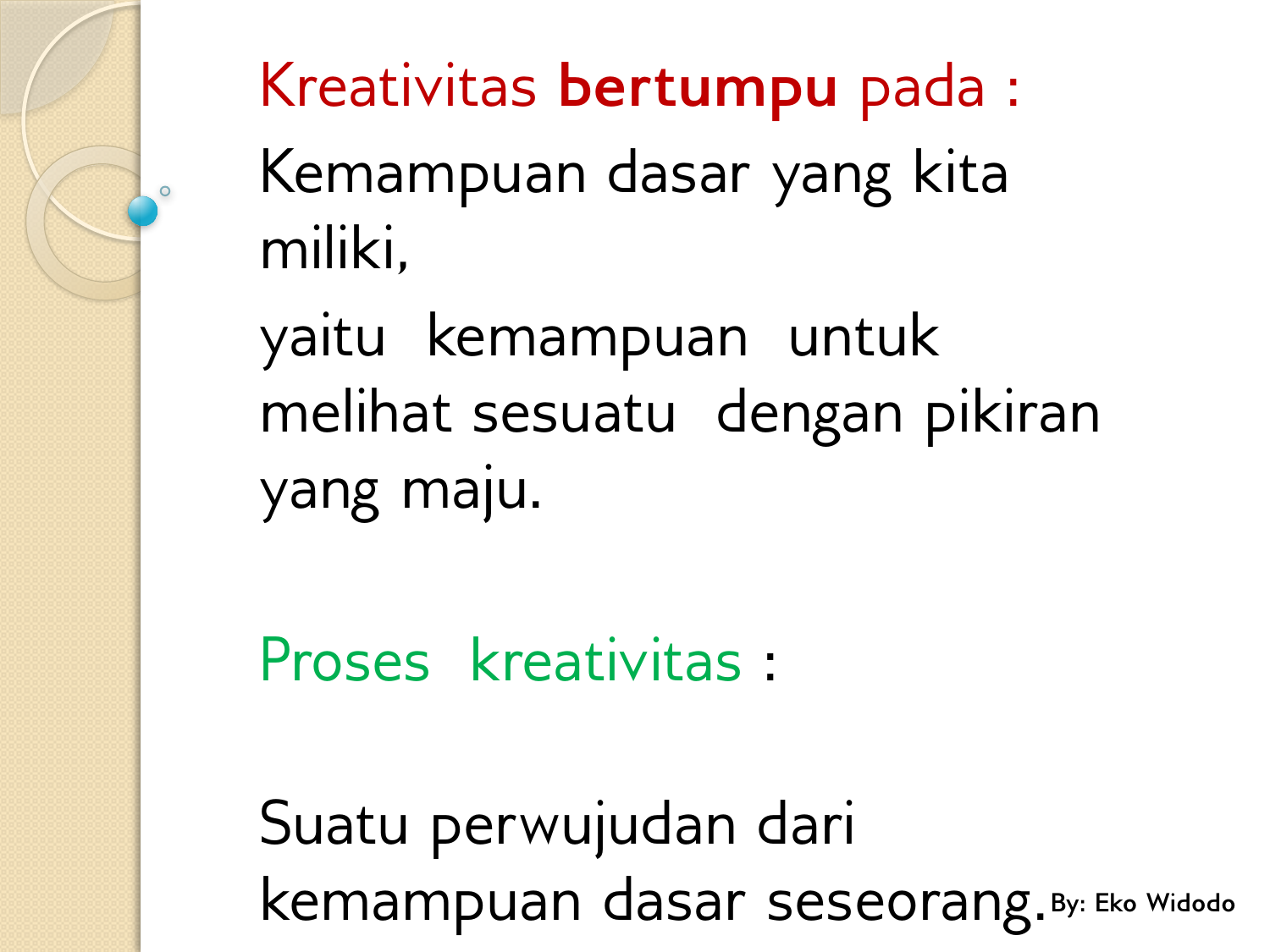

Kreativitas bertumpu pada :
Kemampuan dasar yang kita miliki,
yaitu  kemampuan  untuk  melihat sesuatu  dengan pikiran yang maju.

Proses  kreativitas :
Suatu perwujudan dari kemampuan dasar seseorang.

By: Eko Widodo